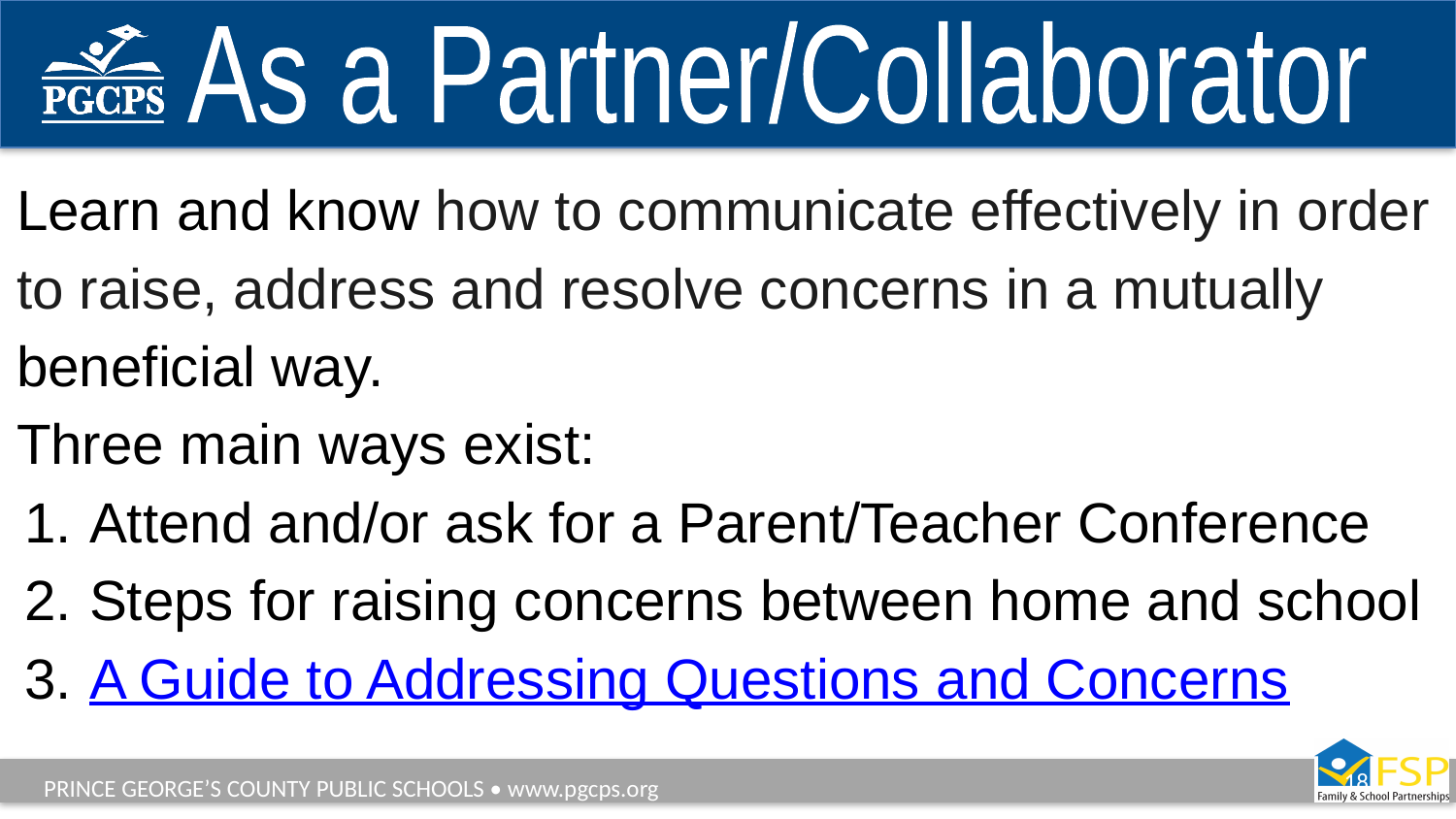

As a Partner/Collaborator
Learn and know how to communicate effectively in order to raise, address and resolve concerns in a mutually beneficial way.
Three main ways exist:
Attend and/or ask for a Parent/Teacher Conference
Steps for raising concerns between home and school
A Guide to Addressing Questions and Concerns

18